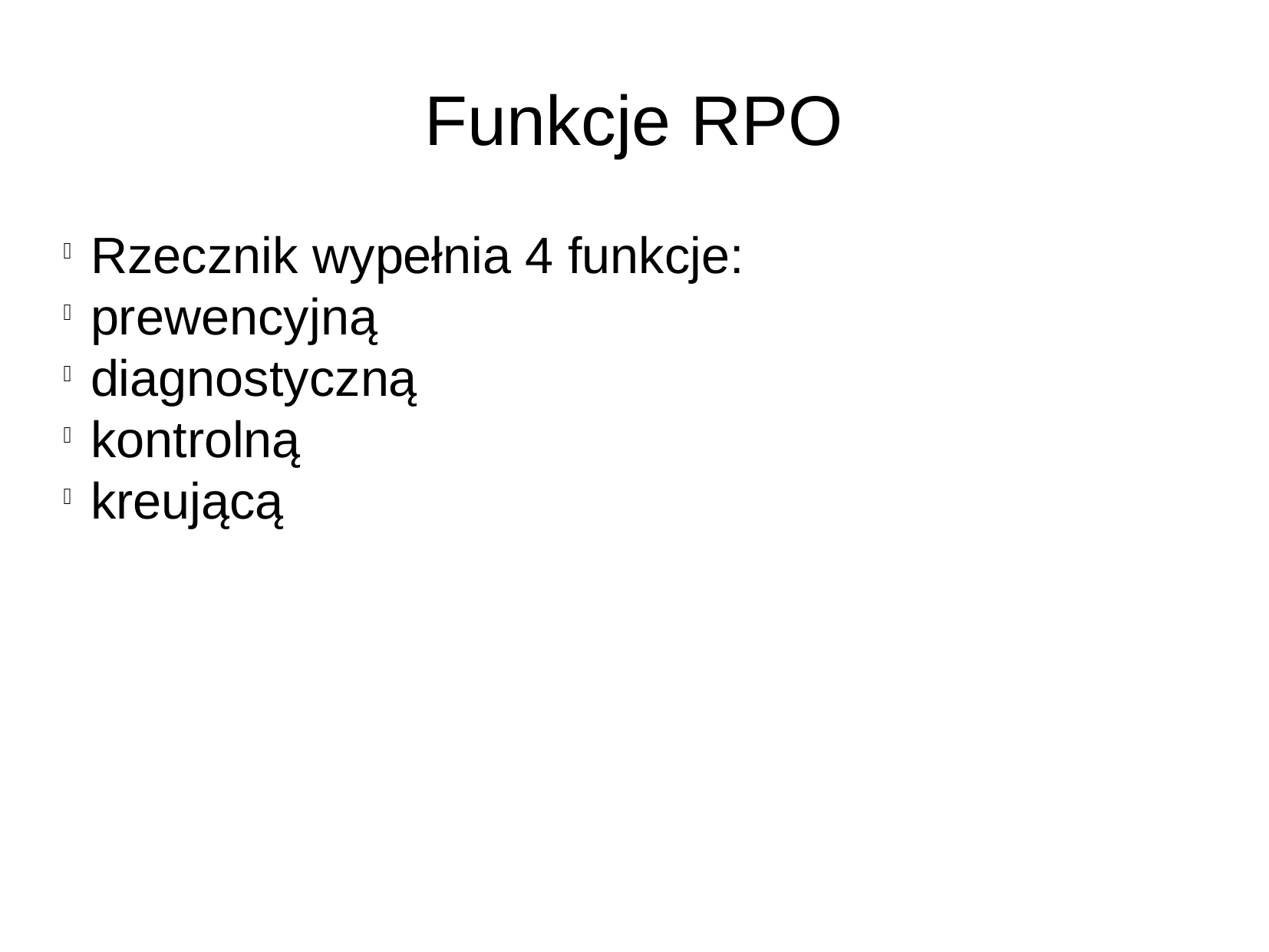

Funkcje RPO
Rzecznik wypełnia 4 funkcje:
prewencyjną
diagnostyczną
kontrolną
kreującą